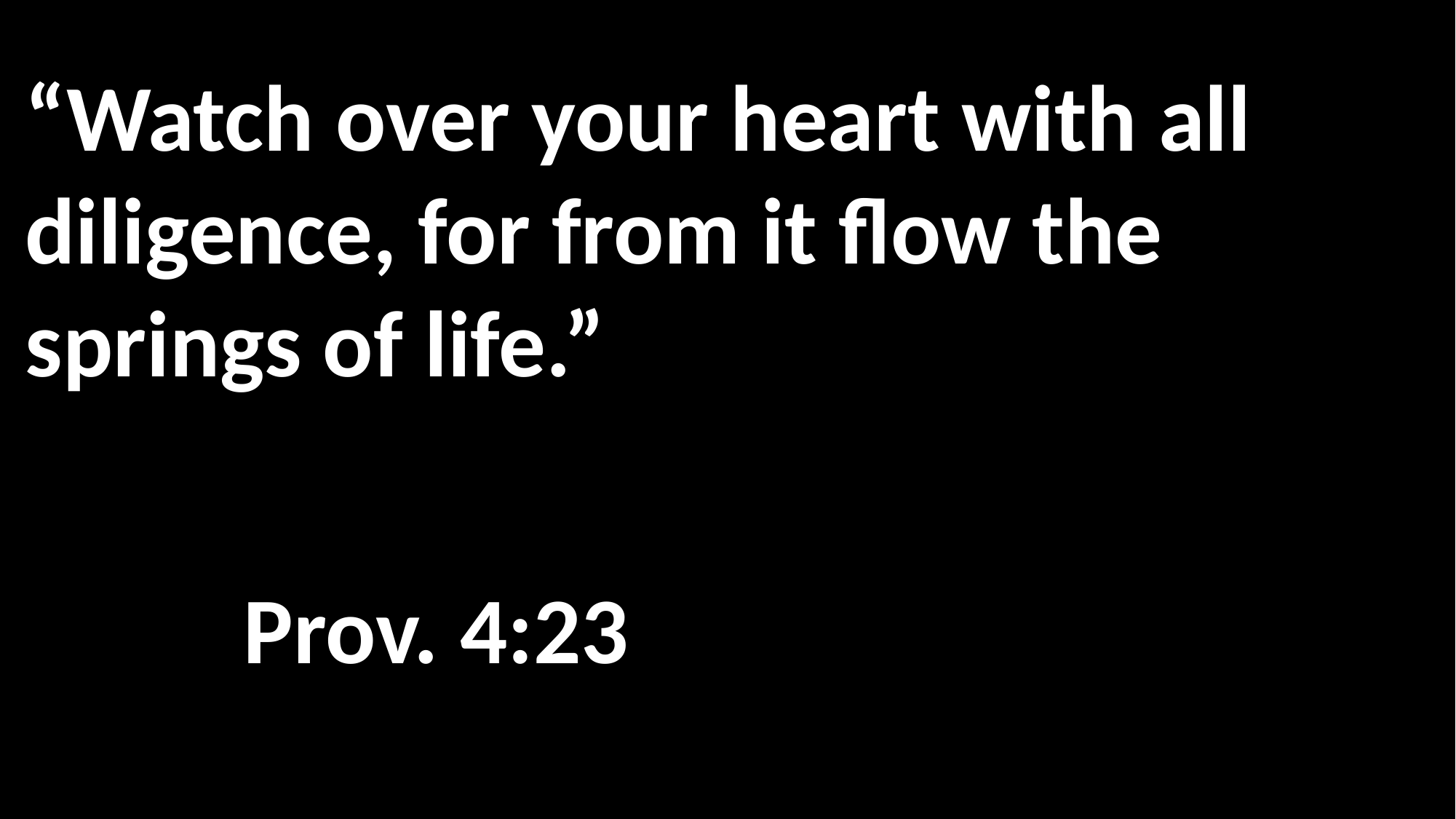

“Watch over your heart with all diligence, for from it flow the springs of life.”
															Prov. 4:23